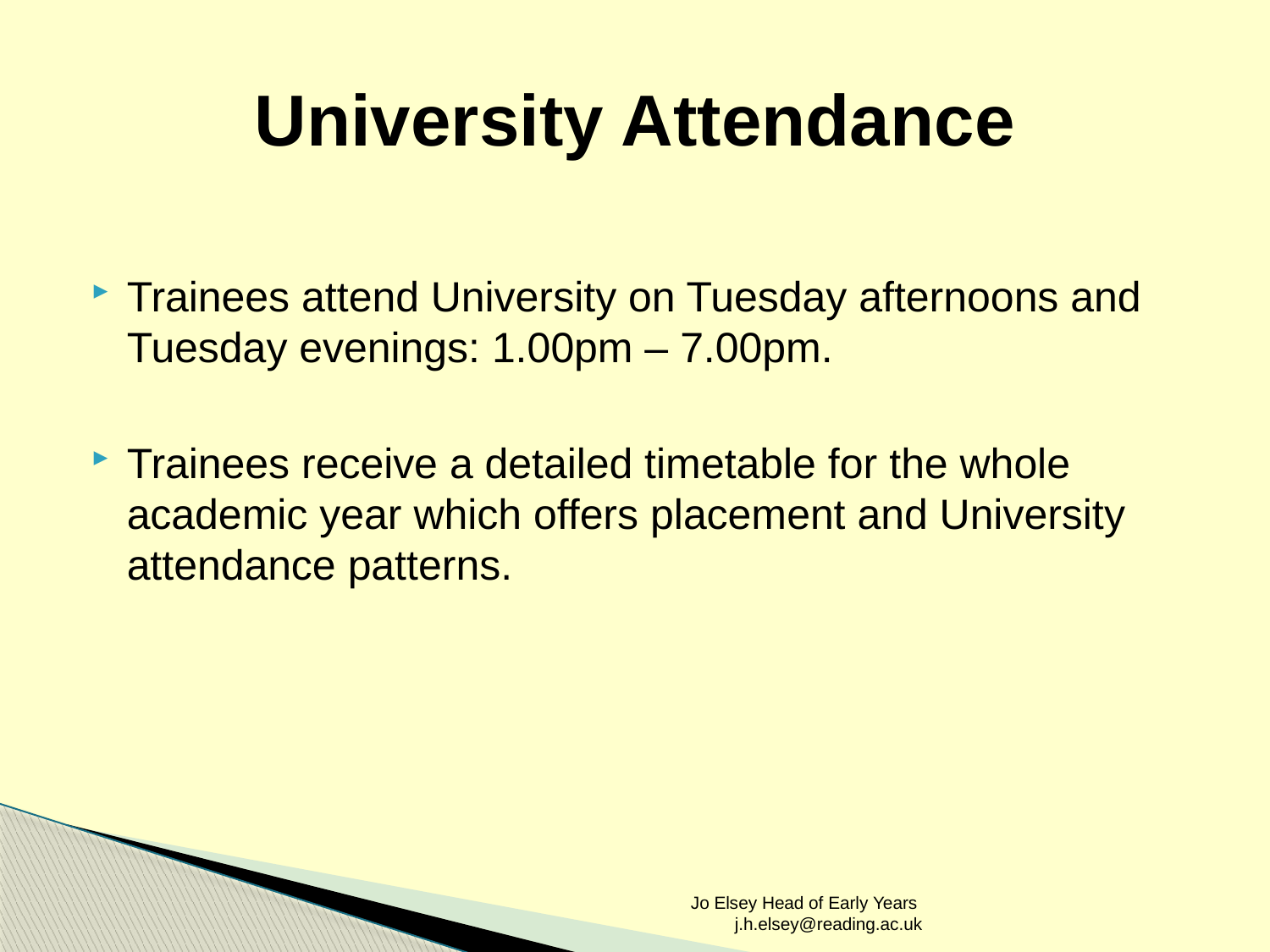

# University Attendance

Trainees attend University on Tuesday afternoons and Tuesday evenings: 1.00pm – 7.00pm.

Trainees receive a detailed timetable for the whole academic year which offers placement and University attendance patterns.
Jo Elsey Head of Early Years  j.h.elsey@reading.ac.uk